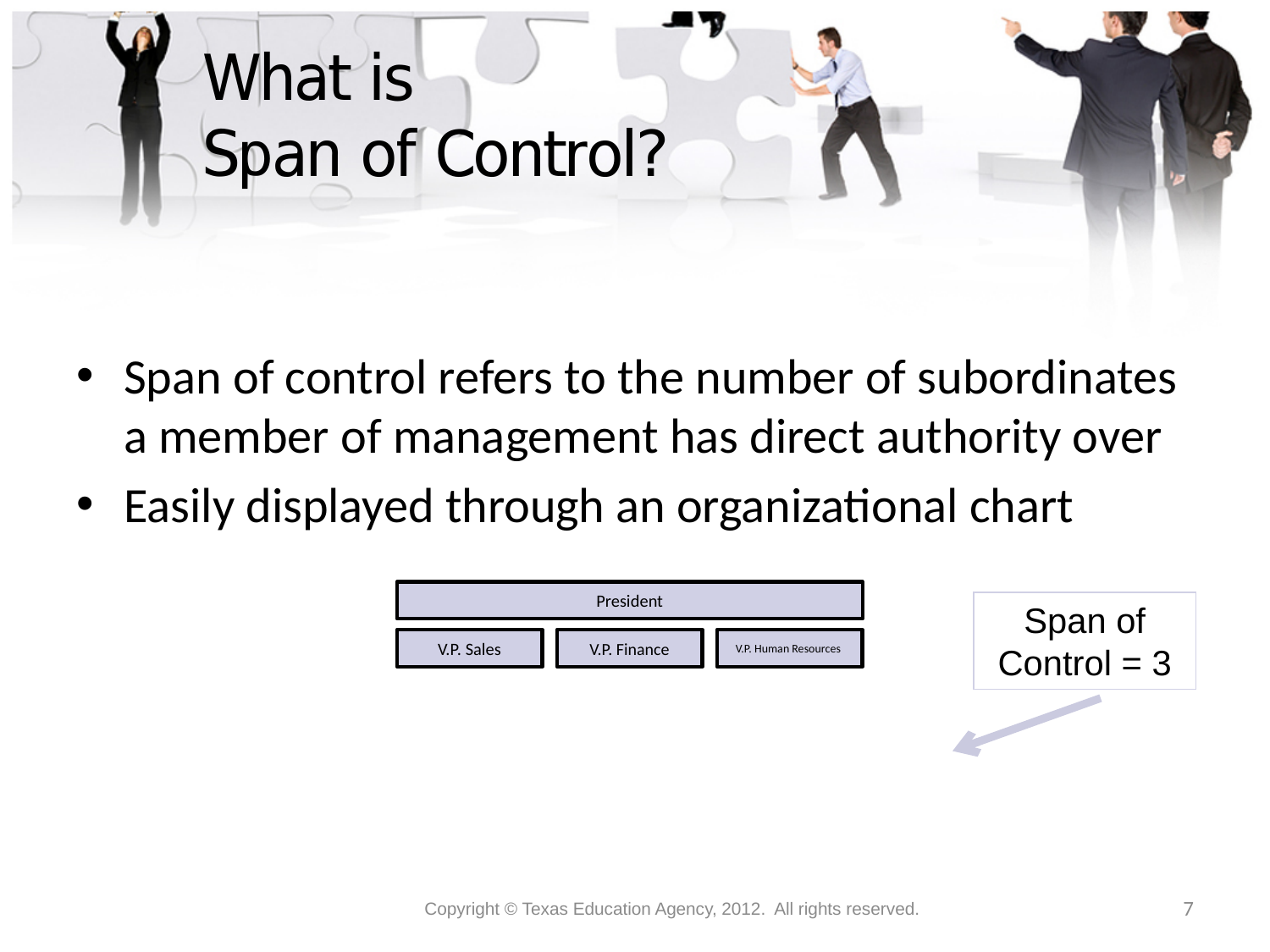

# What is Span of Control?
Span of control refers to the number of subordinates a member of management has direct authority over
Easily displayed through an organizational chart
President
V.P. Sales
V.P. Finance
V.P. Human Resources
Span of Control = 3
Copyright © Texas Education Agency, 2012.  All rights reserved.
7